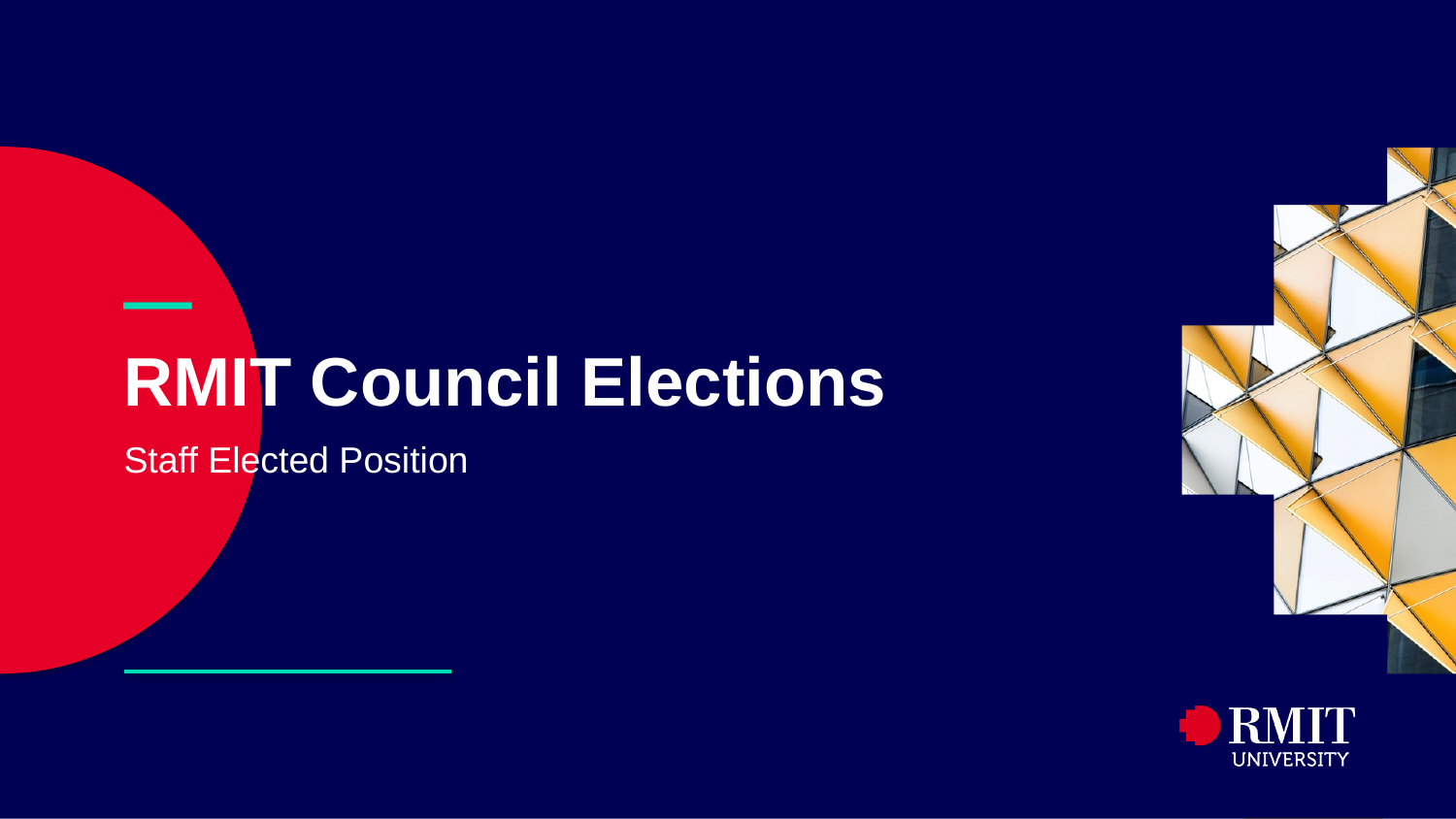

# — RMIT Council Elections
Staff Elected Position